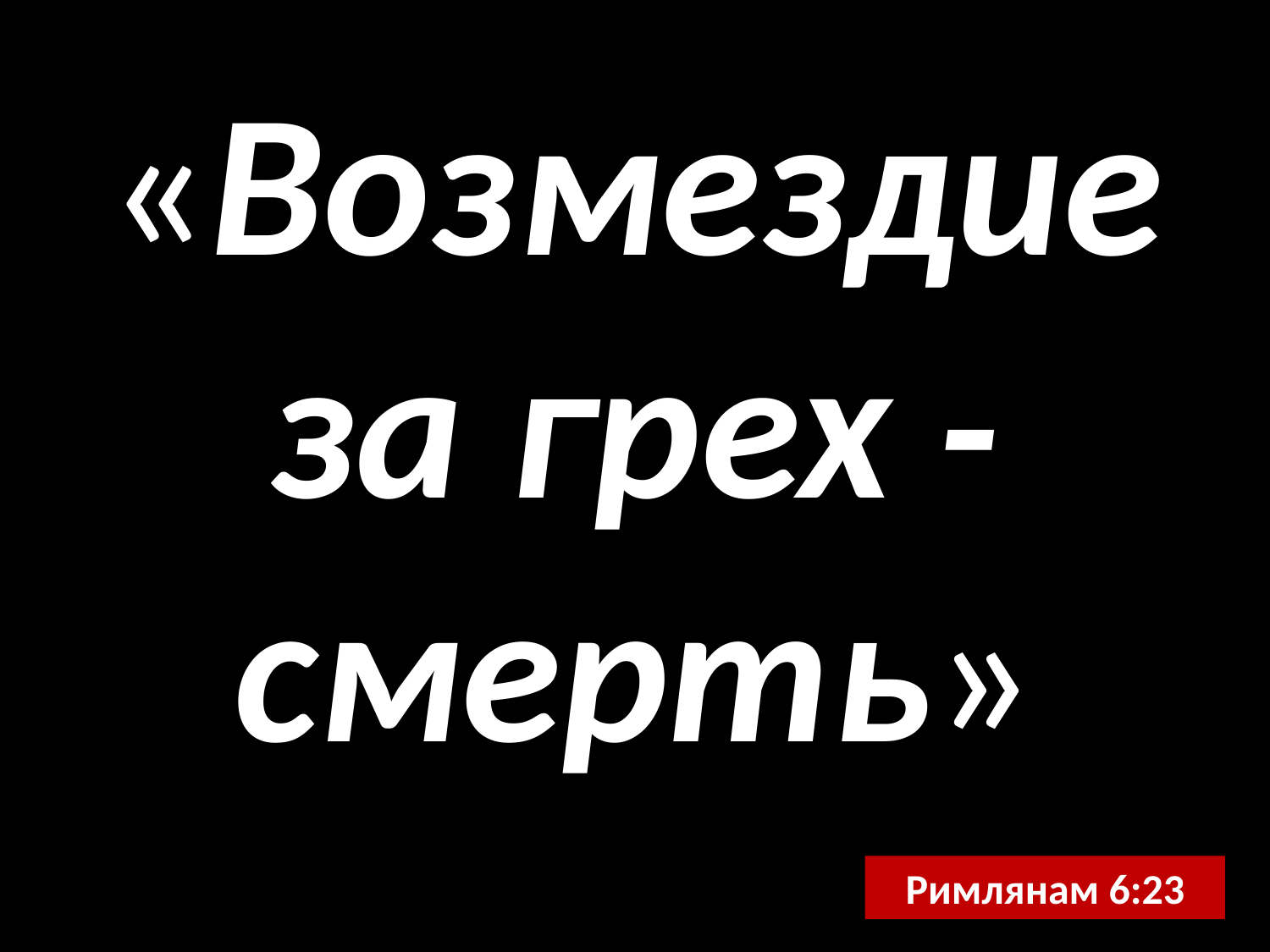

«Возмездие за грех - смерть»
Римлянам 6:23